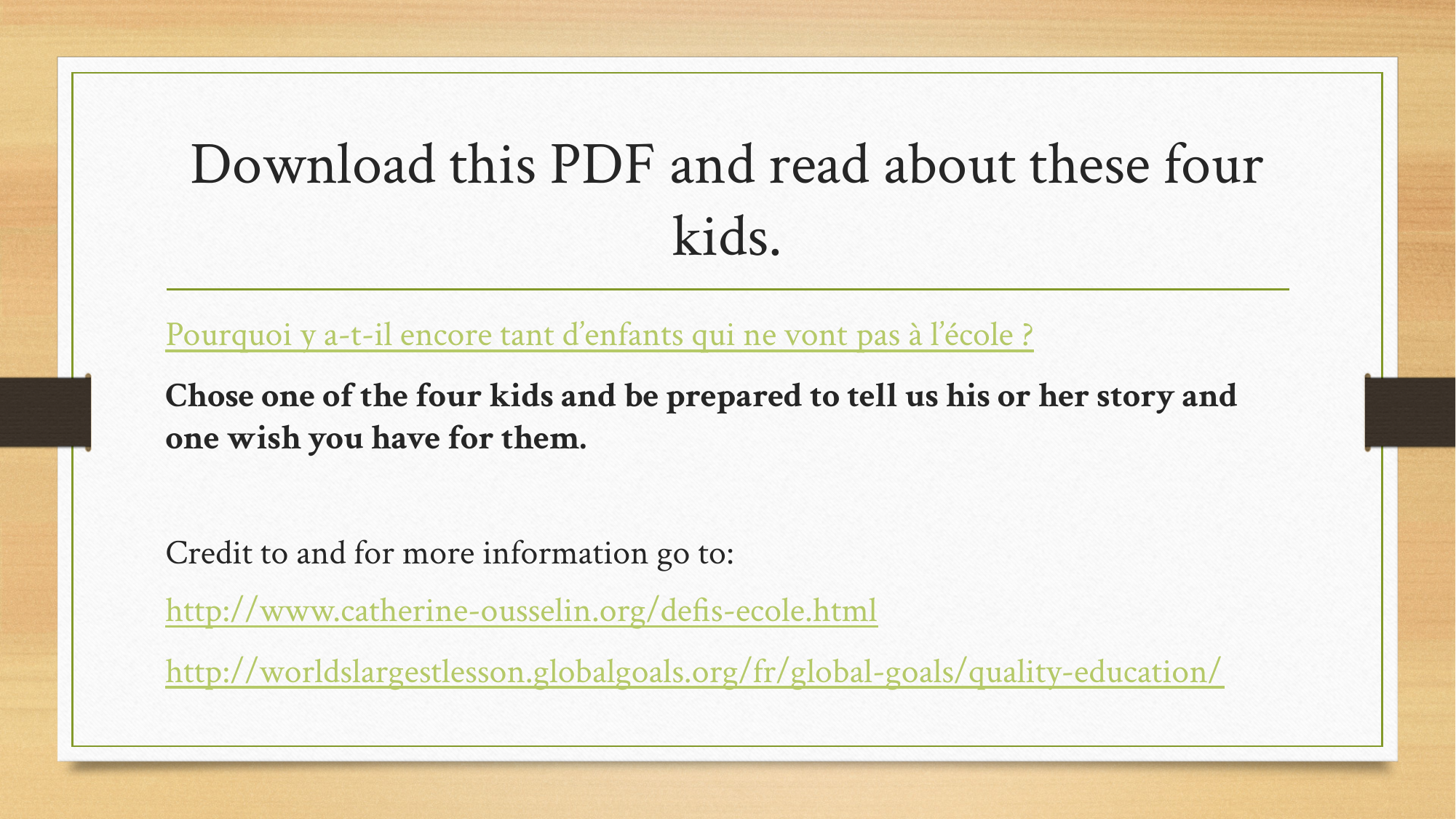

# Download this PDF and read about these four kids.
Pourquoi y a-t-il encore tant d’enfants qui ne vont pas à l’école ?
Chose one of the four kids and be prepared to tell us his or her story and one wish you have for them.

Credit to and for more information go to:
http://www.catherine-ousselin.org/defis-ecole.html
http://worldslargestlesson.globalgoals.org/fr/global-goals/quality-education/